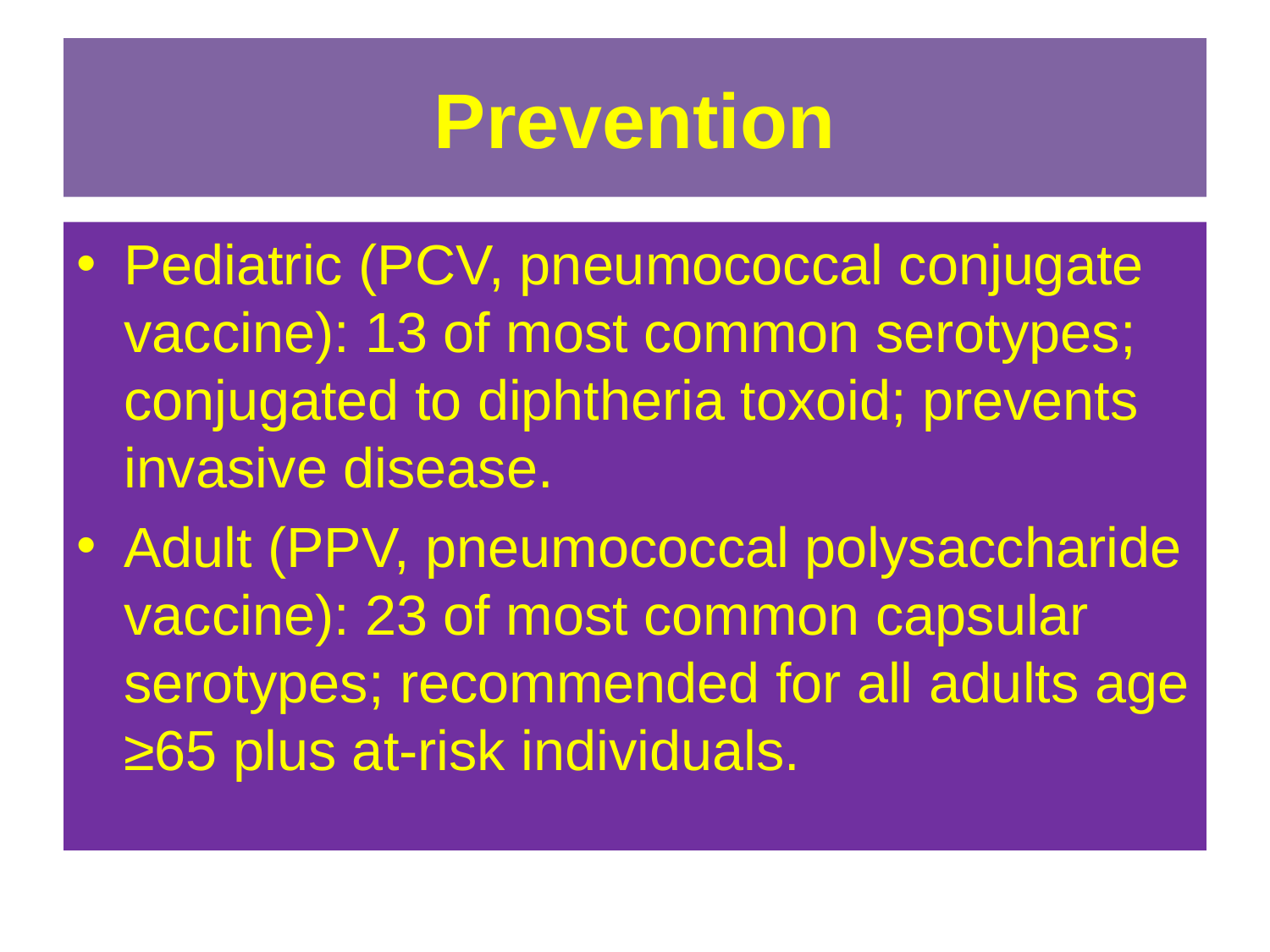

# Prevention
Pediatric (PCV, pneumococcal conjugate vaccine): 13 of most common serotypes; conjugated to diphtheria toxoid; prevents invasive disease.
Adult (PPV, pneumococcal polysaccharide vaccine): 23 of most common capsular serotypes; recommended for all adults age ≥65 plus at-risk individuals.